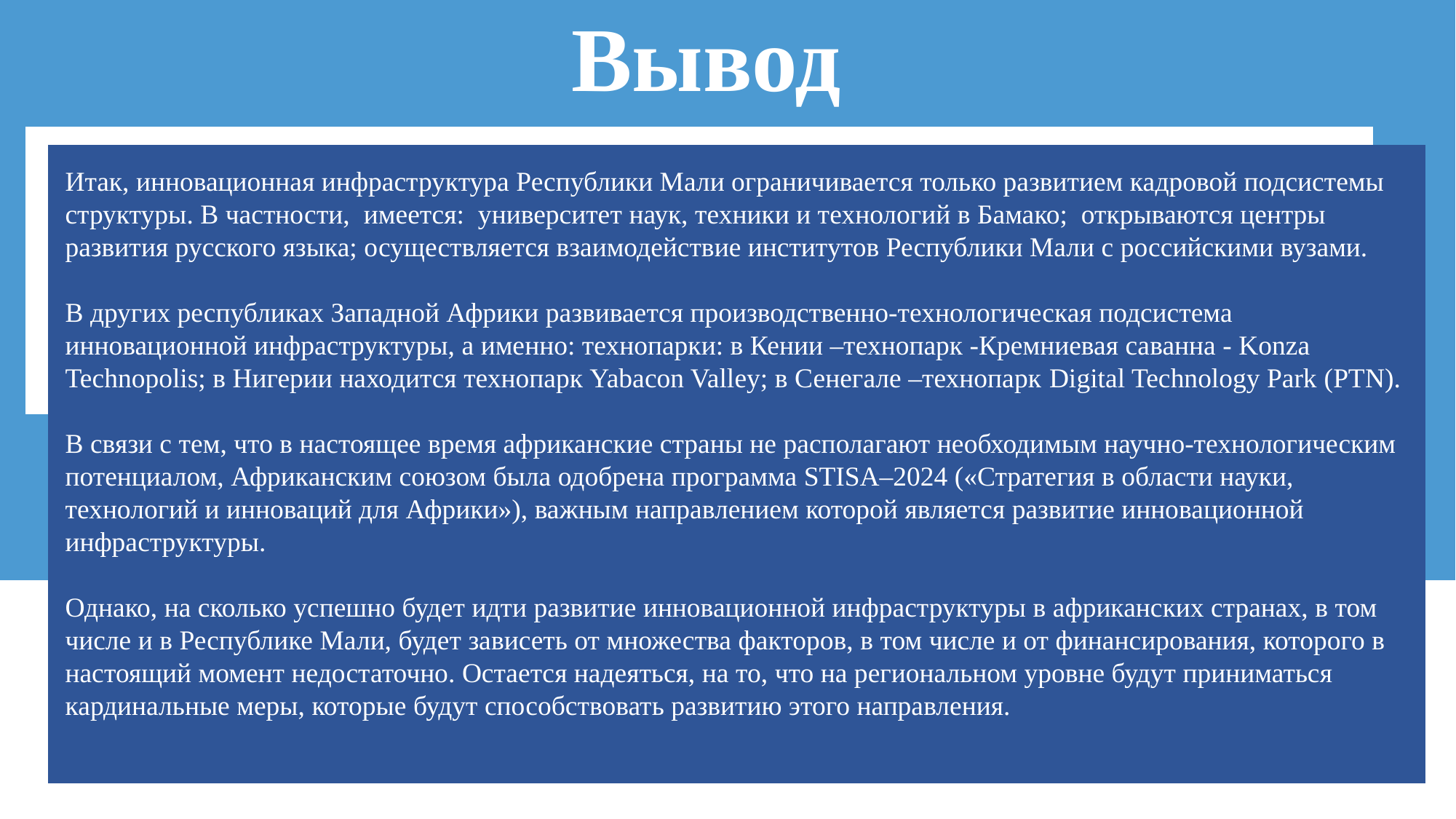

Вывод

Итак, инновационная инфраструктура Республики Мали ограничивается только развитием кадровой подсистемы структуры. В частности,  имеется:  университет наук, техники и технологий в Бамако;  открываются центры развития русского языка; осуществляется взаимодействие институтов Республики Мали с российскими вузами.

В других республиках Западной Африки развивается производственно-технологическая подсистема инновационной инфраструктуры, а именно: технопарки: в Кении –технопарк -Кремниевая саванна - Konza Technopolis; в Нигерии находится технопарк Yabacon Valley; в Сенегале –технопарк Digital Technology Park (PTN).

В связи с тем, что в настоящее время африканские страны не располагают необходимым научно-технологическим потенциалом, Африканским союзом была одобрена программа STISA–2024 («Стратегия в области науки, технологий и инноваций для Африки»), важным направлением которой является развитие инновационной инфраструктуры.

Однако, на сколько успешно будет идти развитие инновационной инфраструктуры в африканских странах, в том числе и в Республике Мали, будет зависеть от множества факторов, в том числе и от финансирования, которого в настоящий момент недостаточно. Остается надеяться, на то, что на региональном уровне будут приниматься кардинальные меры, которые будут способствовать развитию этого направления.